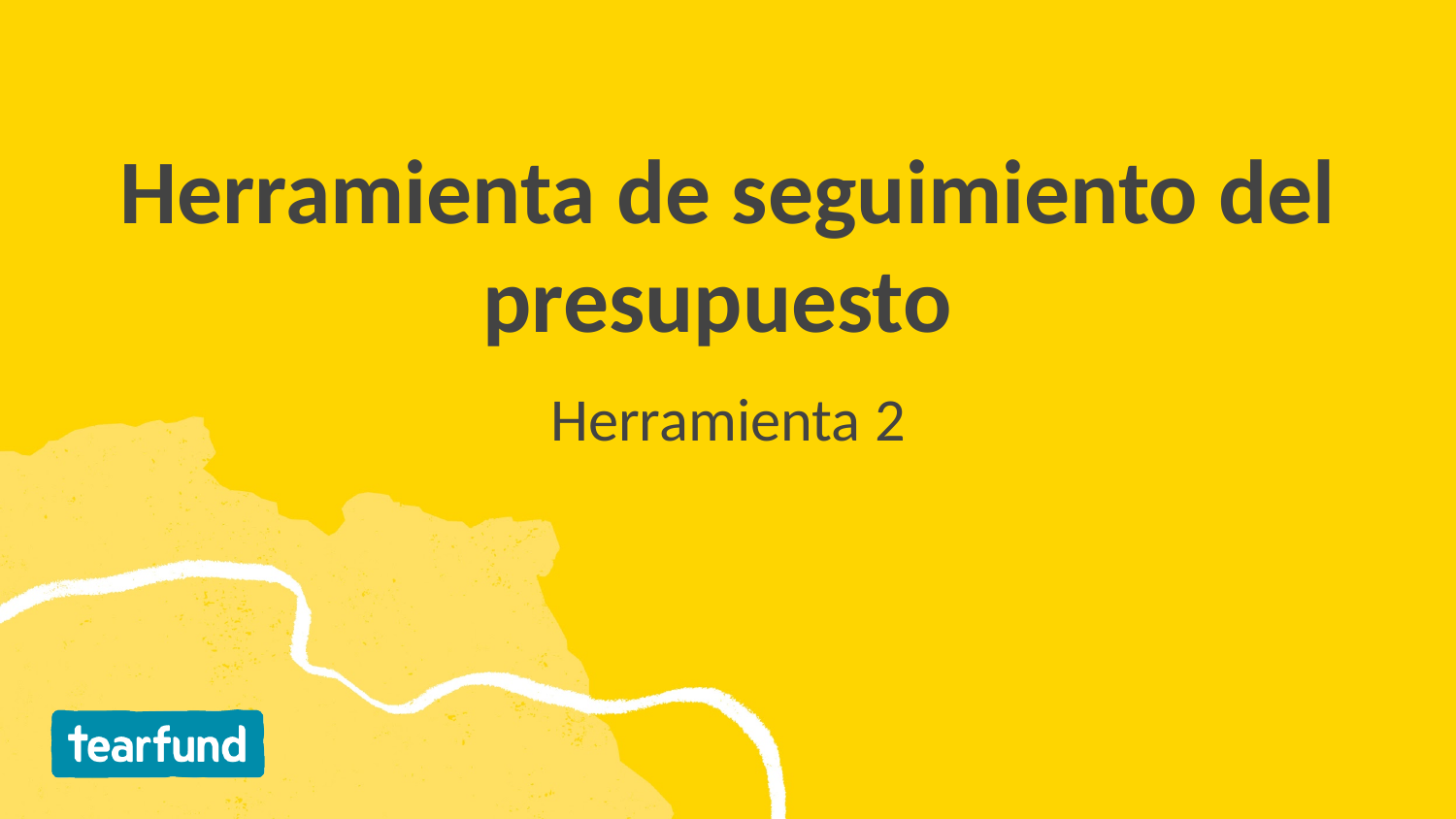

# Herramienta de seguimiento del presupuesto
Herramienta 2